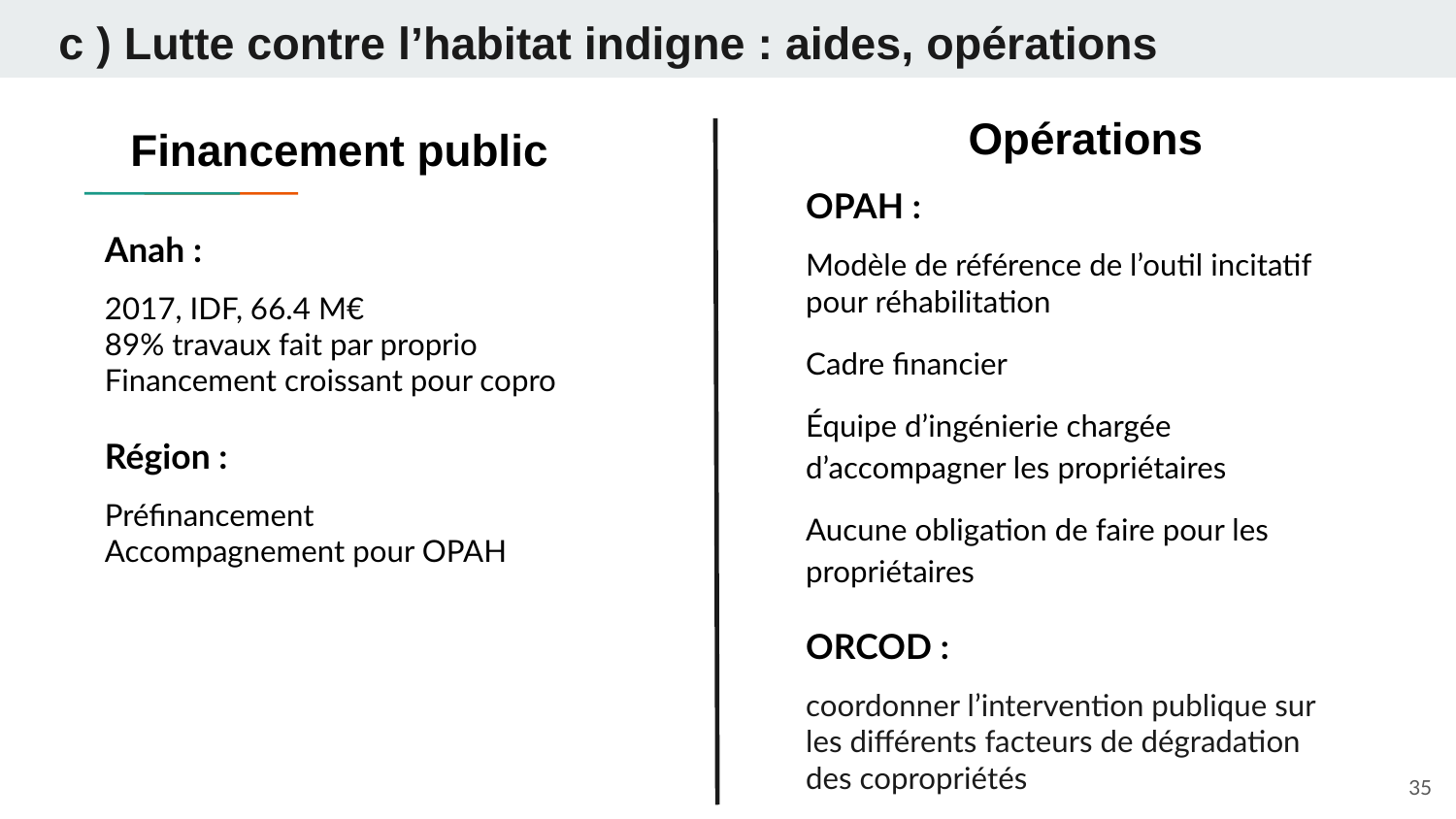

# c ) Lutte contre l’habitat indigne : aides, opérations
Opérations
Financement public
OPAH :
Modèle de référence de l’outil incitatif pour réhabilitation
Cadre financier
Équipe d’ingénierie chargée d’accompagner les propriétaires
Aucune obligation de faire pour les propriétaires

ORCOD :
coordonner l’intervention publique sur les différents facteurs de dégradation des copropriétés

Anah :
2017, IDF, 66.4 M€
89% travaux fait par proprio
Financement croissant pour copro

Région :
Préfinancement
Accompagnement pour OPAH

35